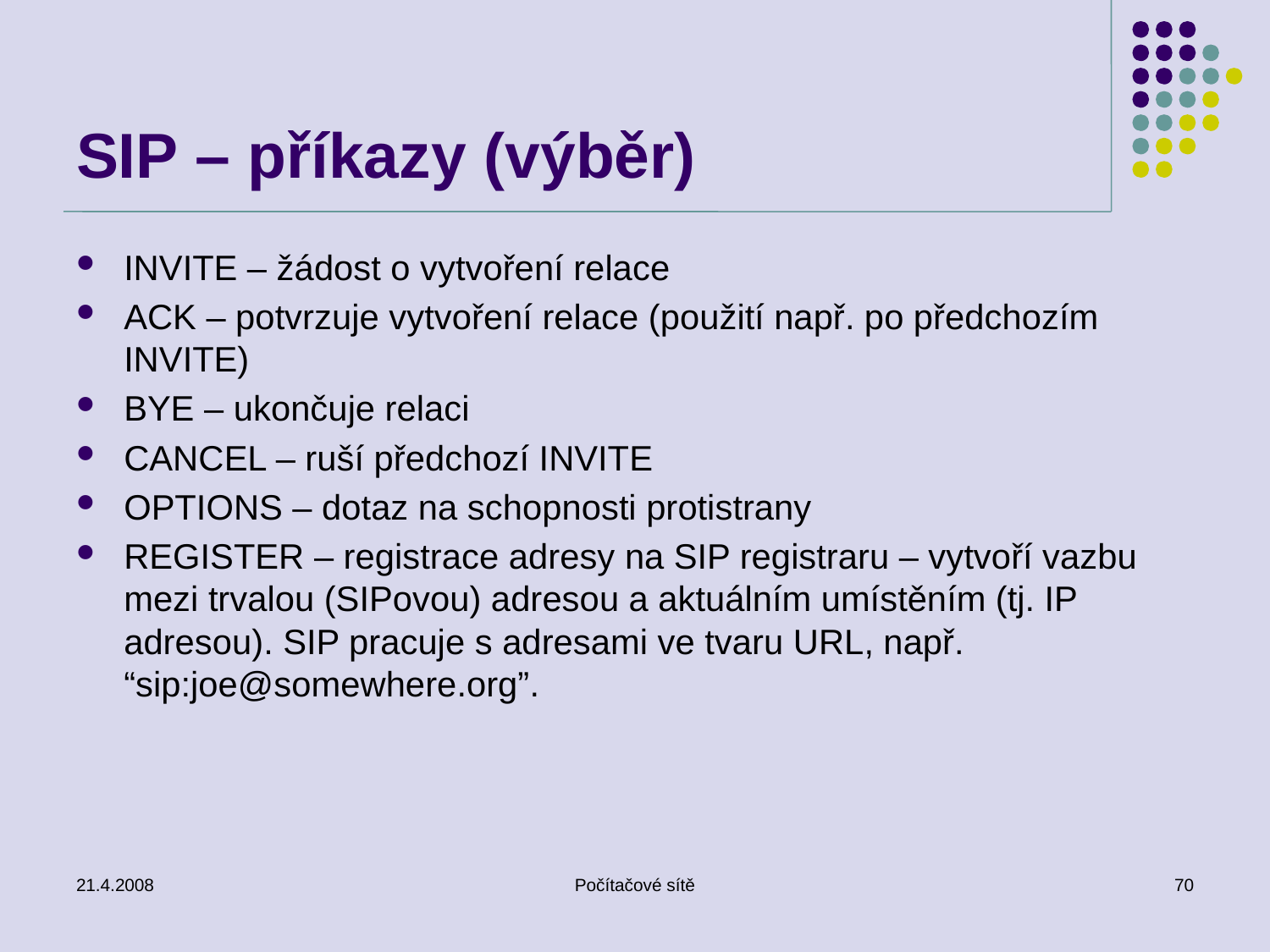

# SIP – příkazy (výběr)
INVITE – žádost o vytvoření relace
ACK – potvrzuje vytvoření relace (použití např. po předchozím INVITE)
BYE – ukončuje relaci
CANCEL – ruší předchozí INVITE
OPTIONS – dotaz na schopnosti protistrany
REGISTER – registrace adresy na SIP registraru – vytvoří vazbu mezi trvalou (SIPovou) adresou a aktuálním umístěním (tj. IP adresou). SIP pracuje s adresami ve tvaru URL, např. “sip:joe@somewhere.org”.

21.4.2008
Počítačové sítě
70